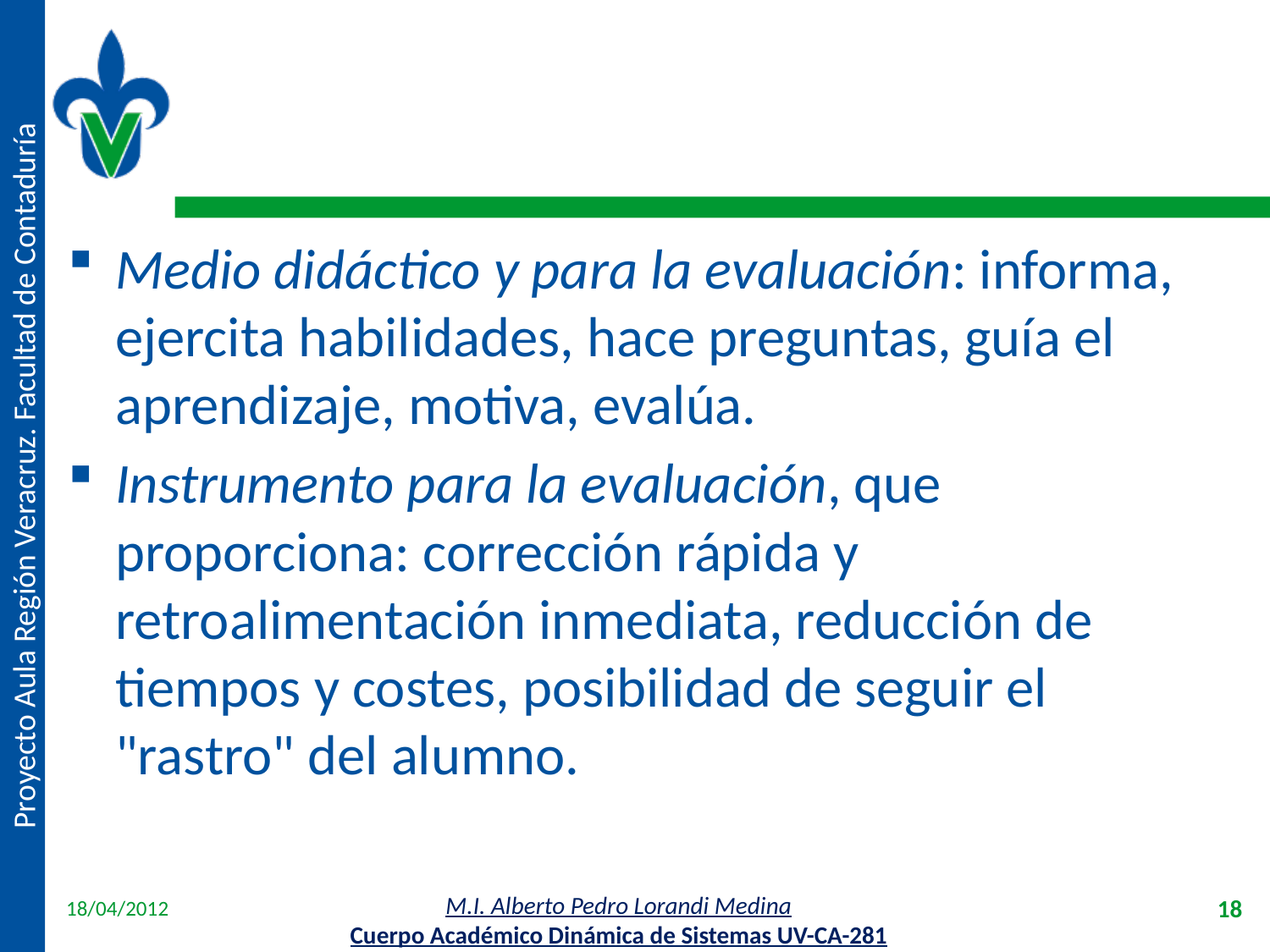

#
Medio didáctico y para la evaluación: informa, ejercita habilidades, hace preguntas, guía el aprendizaje, motiva, evalúa.
Instrumento para la evaluación, que proporciona: corrección rápida y retroalimentación inmediata, reducción de tiempos y costes, posibilidad de seguir el "rastro" del alumno.

18/04/2012
18